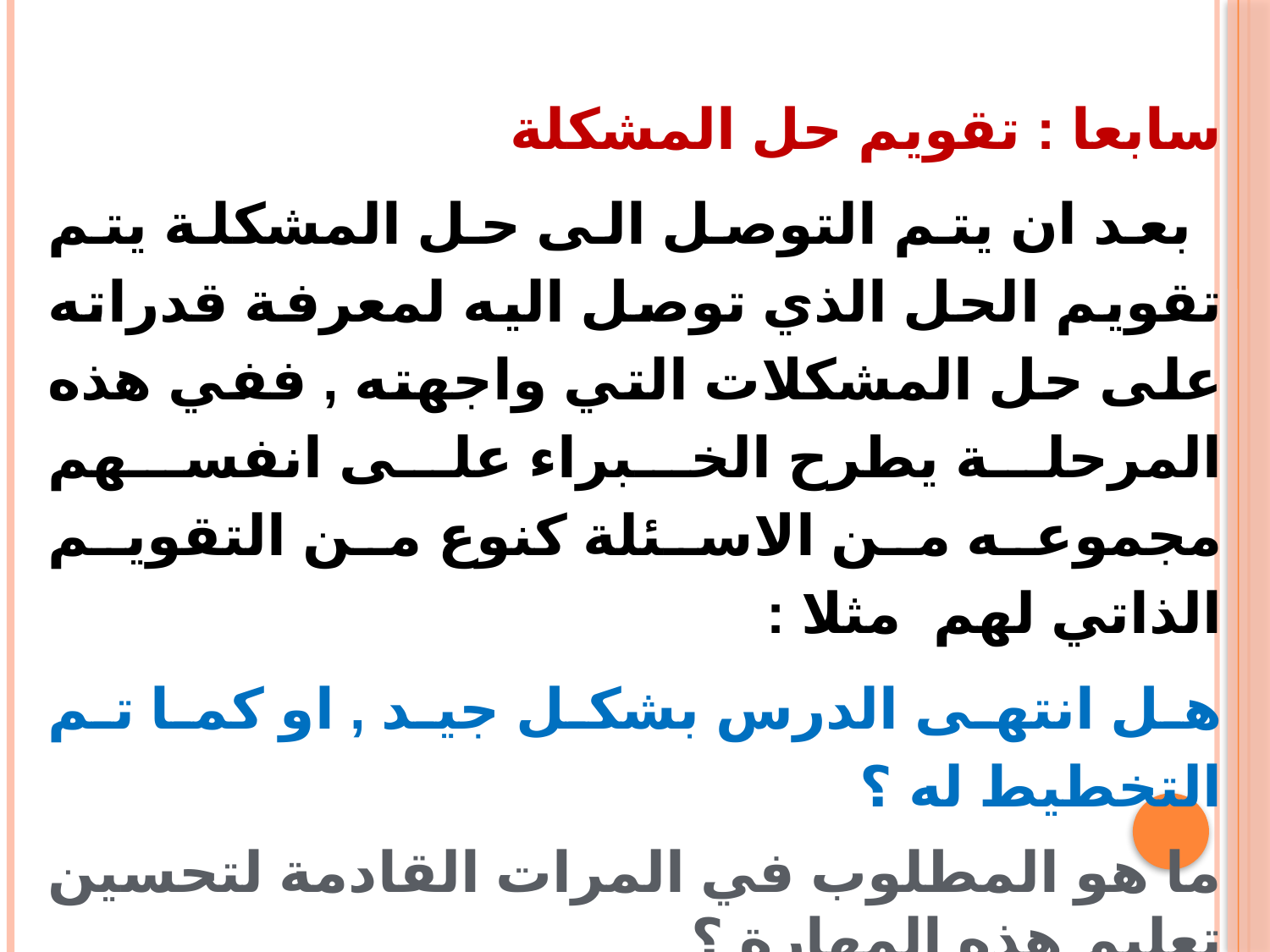

سابعا : تقويم حل المشكلة
  بعد ان يتم التوصل الى حل المشكلة يتم تقويم الحل الذي توصل اليه لمعرفة قدراته على حل المشكلات التي واجهته , ففي هذه المرحلة يطرح الخبراء على انفسهم مجموعه من الاسئلة كنوع من التقويم الذاتي لهم  مثلا :
هل انتهى الدرس بشكل جيد , او كما تم التخطيط له ؟
ما هو المطلوب في المرات القادمة لتحسين تعليم هذه المهارة ؟